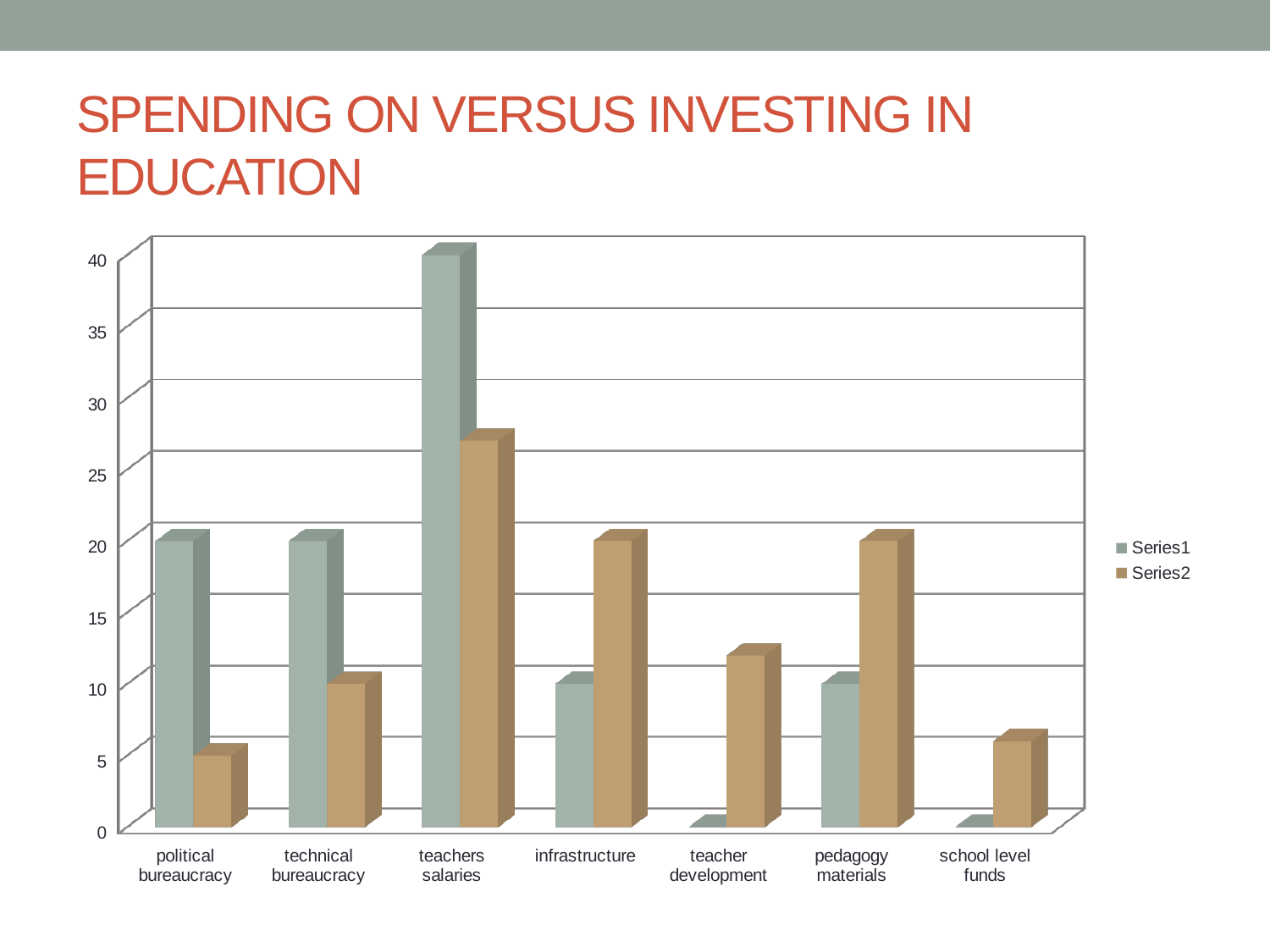

# SPENDING ON VERSUS INVESTING IN EDUCATION

[unsupported chart]